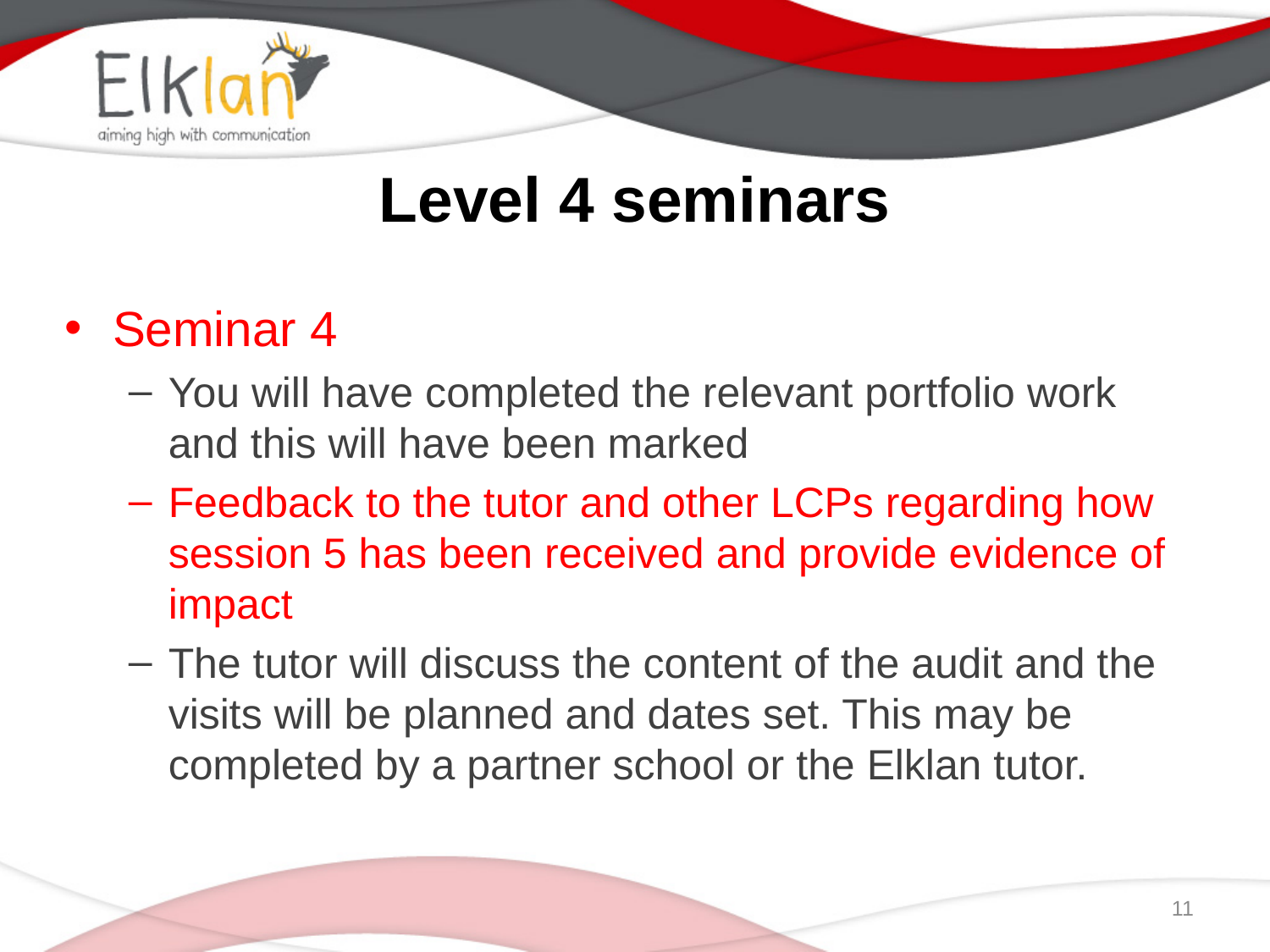

# Level 4 seminars
Seminar 4
You will have completed the relevant portfolio work and this will have been marked
Feedback to the tutor and other LCPs regarding how session 5 has been received and provide evidence of impact
The tutor will discuss the content of the audit and the visits will be planned and dates set. This may be completed by a partner school or the Elklan tutor.
11